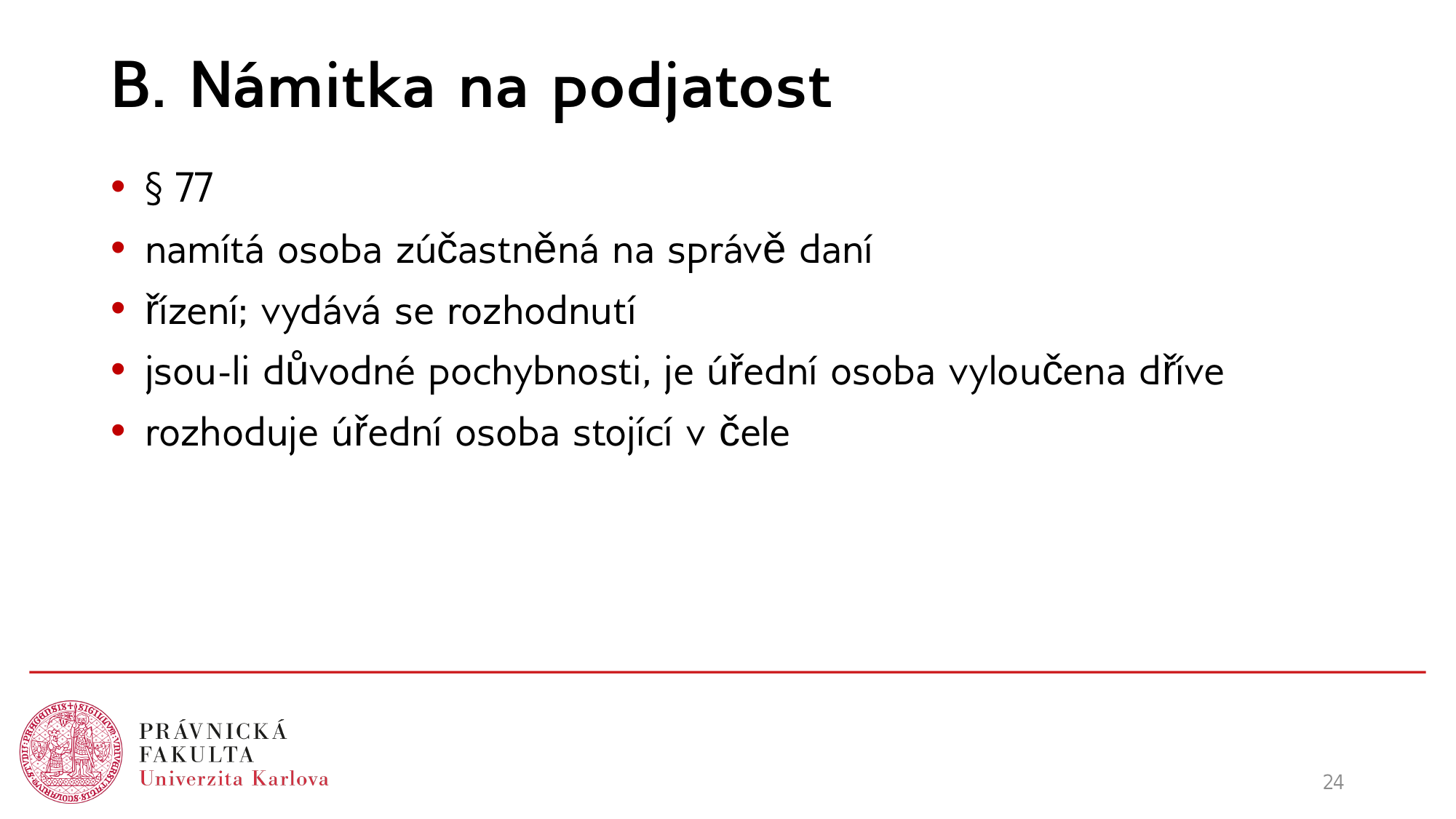

# B. Námitka na podjatost
§ 77
namítá osoba zúčastněná na správě daní
řízení; vydává se rozhodnutí
jsou-li důvodné pochybnosti, je úřední osoba vyloučena dříve
rozhoduje úřední osoba stojící v čele

24